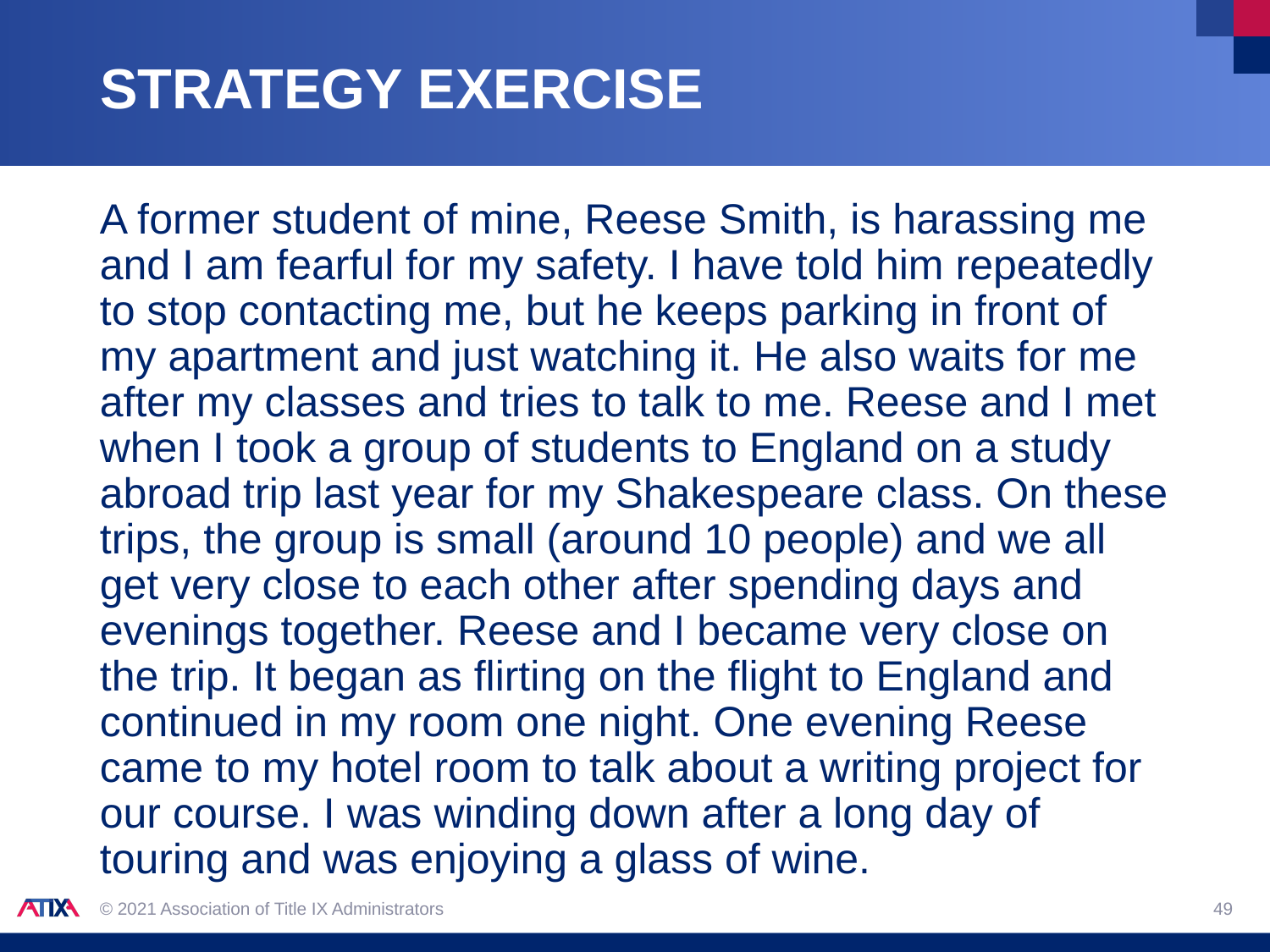

# Strategy exercise
A former student of mine, Reese Smith, is harassing me and I am fearful for my safety. I have told him repeatedly to stop contacting me, but he keeps parking in front of my apartment and just watching it. He also waits for me after my classes and tries to talk to me. Reese and I met when I took a group of students to England on a study abroad trip last year for my Shakespeare class. On these trips, the group is small (around 10 people) and we all get very close to each other after spending days and evenings together. Reese and I became very close on the trip. It began as flirting on the flight to England and continued in my room one night. One evening Reese came to my hotel room to talk about a writing project for our course. I was winding down after a long day of touring and was enjoying a glass of wine.
49